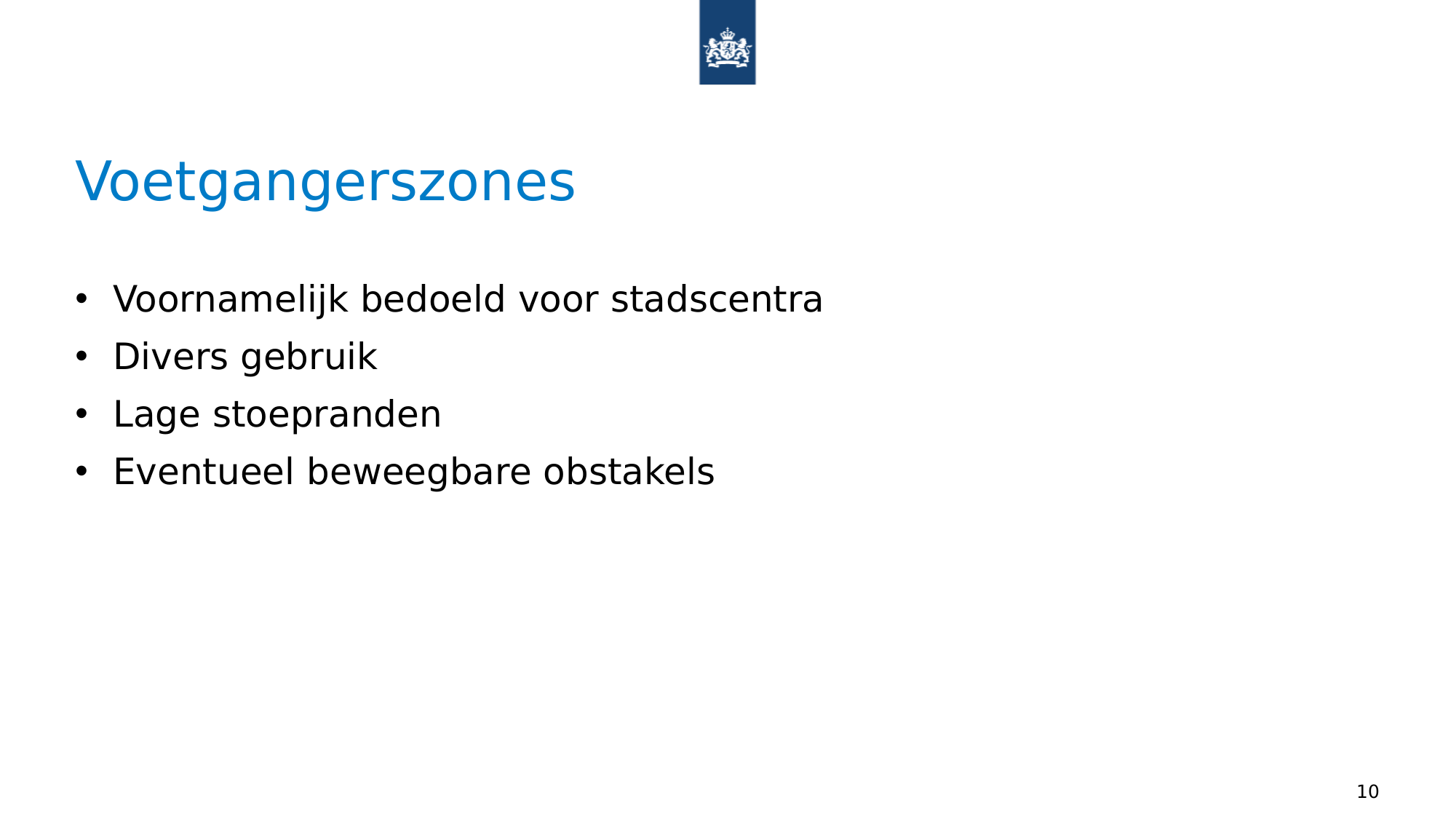

# Voetgangerszones
Voornamelijk bedoeld voor stadscentra
Divers gebruik
Lage stoepranden
Eventueel beweegbare obstakels

10